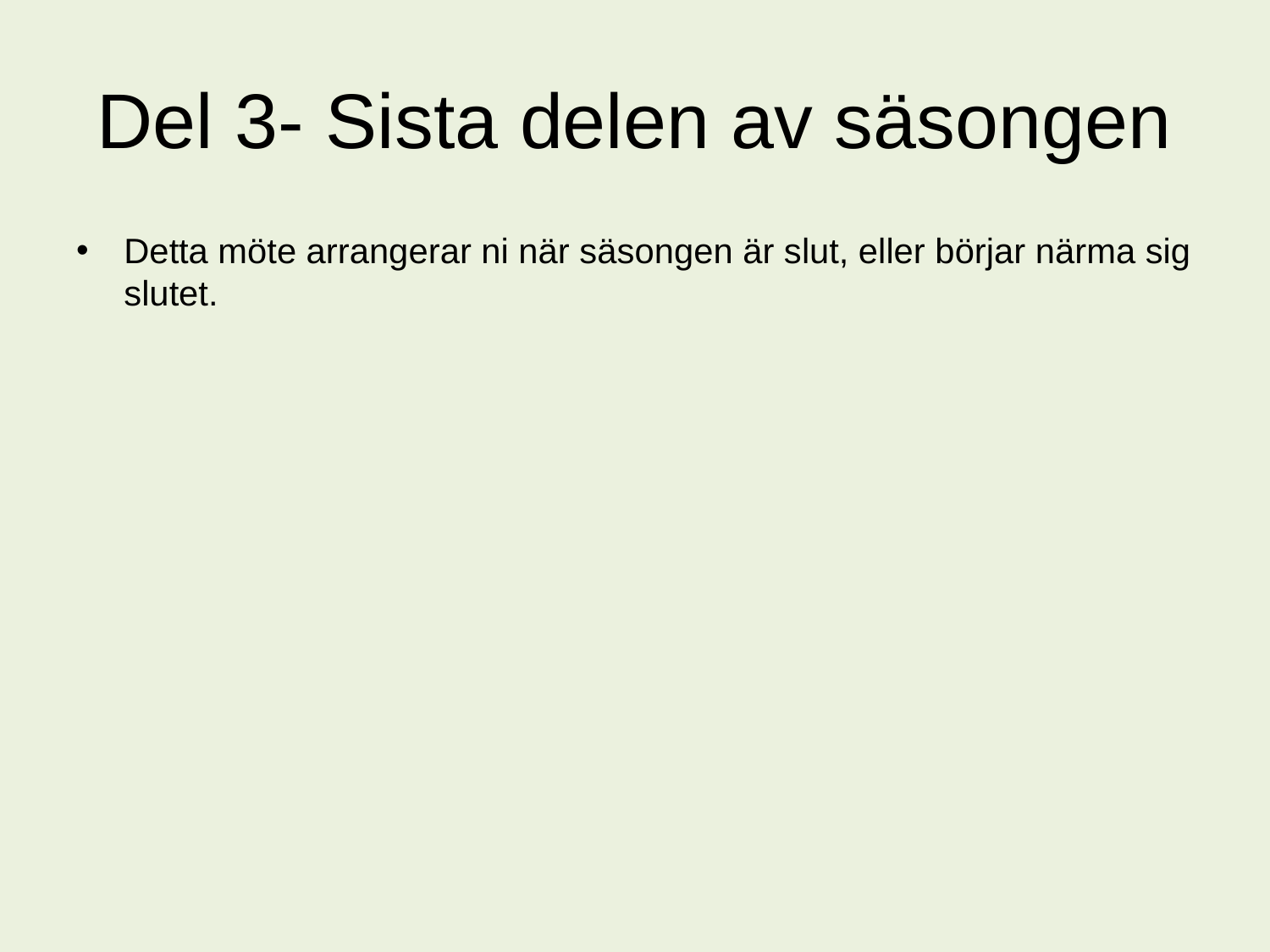

# Del 3- Sista delen av säsongen
Detta möte arrangerar ni när säsongen är slut, eller börjar närma sig slutet.